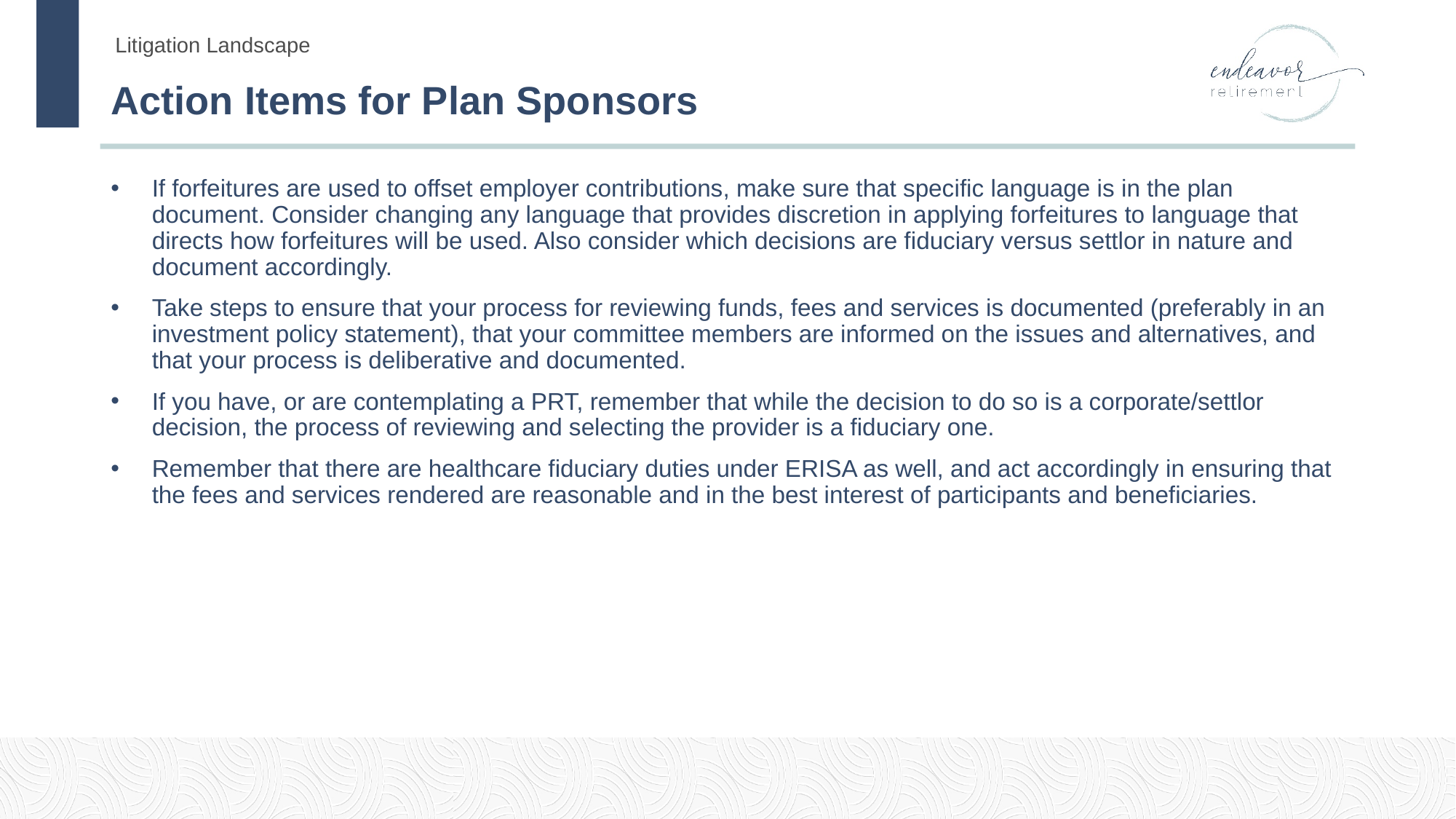

# Action Items for Plan Sponsors
If forfeitures are used to offset employer contributions, make sure that specific language is in the plan document. Consider changing any language that provides discretion in applying forfeitures to language that directs how forfeitures will be used. Also consider which decisions are fiduciary versus settlor in nature and document accordingly.
Take steps to ensure that your process for reviewing funds, fees and services is documented (preferably in an investment policy statement), that your committee members are informed on the issues and alternatives, and that your process is deliberative and documented.
If you have, or are contemplating a PRT, remember that while the decision to do so is a corporate/settlor decision, the process of reviewing and selecting the provider is a fiduciary one.
Remember that there are healthcare fiduciary duties under ERISA as well, and act accordingly in ensuring that the fees and services rendered are reasonable and in the best interest of participants and beneficiaries.